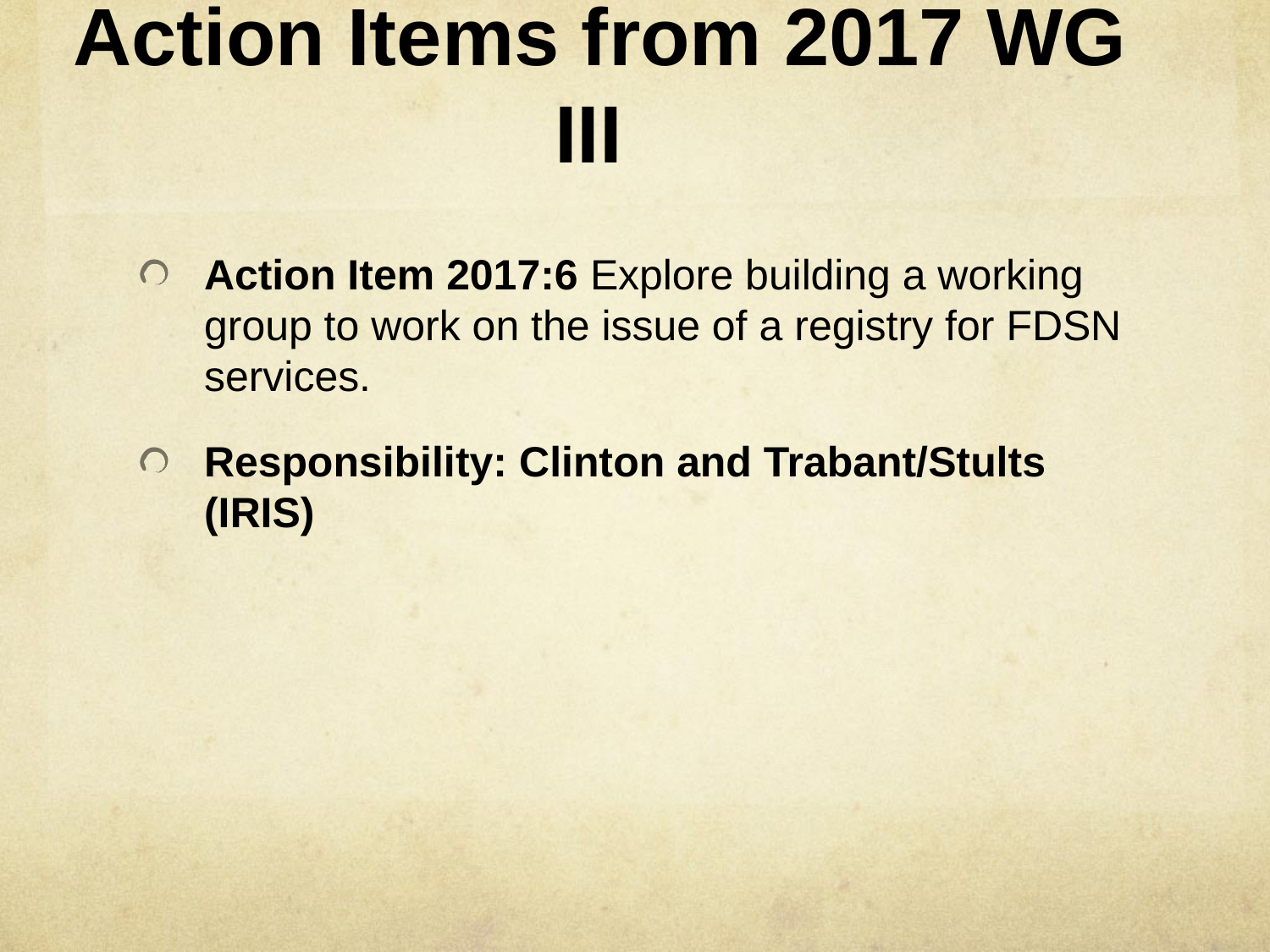

# Action Items from 2017 WG III
Action Item 2017:6 Explore building a working group to work on the issue of a registry for FDSN services.
Responsibility: Clinton and Trabant/Stults (IRIS)